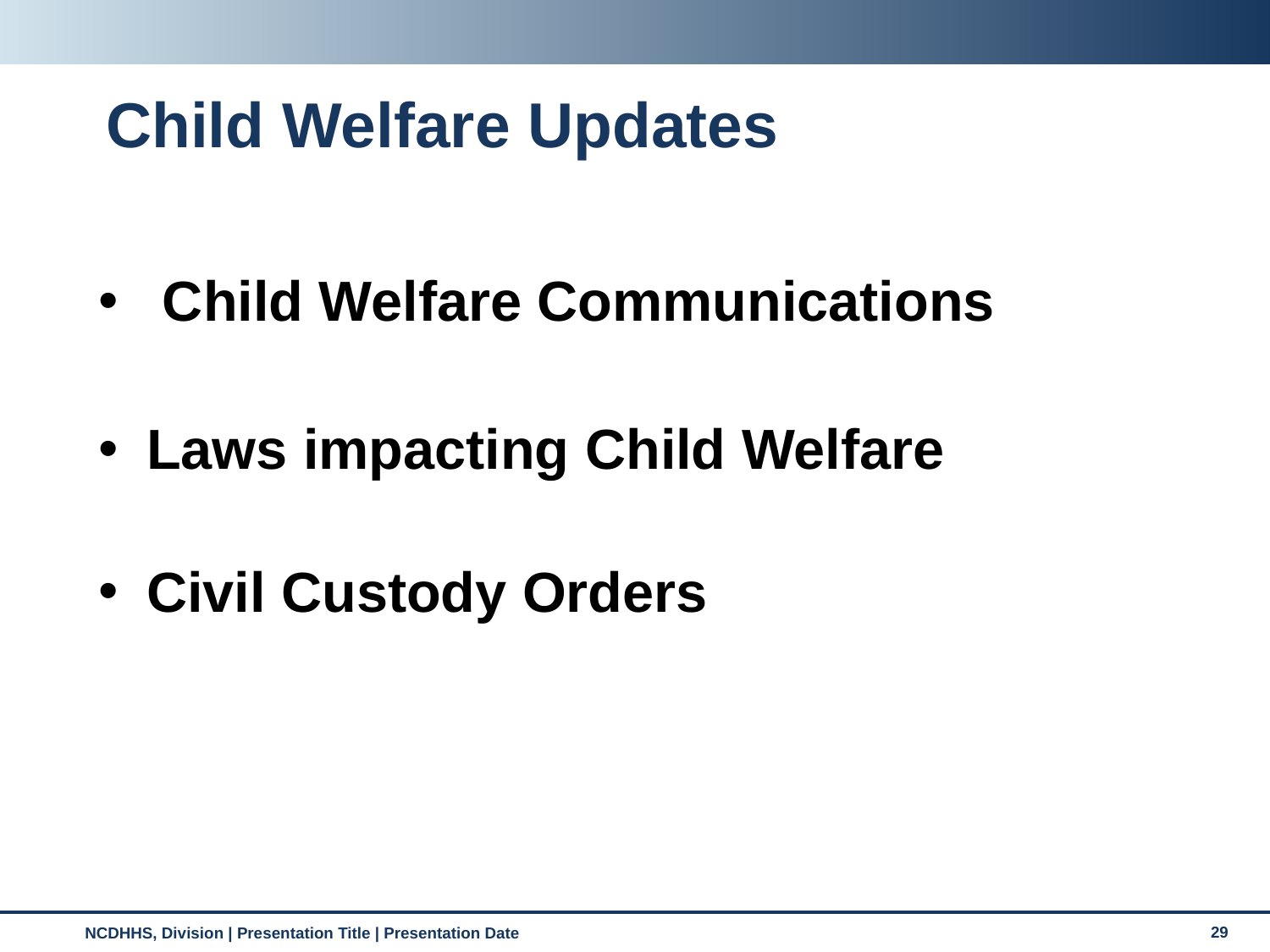

# Child Welfare Updates

Child Welfare Communications

Laws impacting Child Welfare

Civil Custody Orders